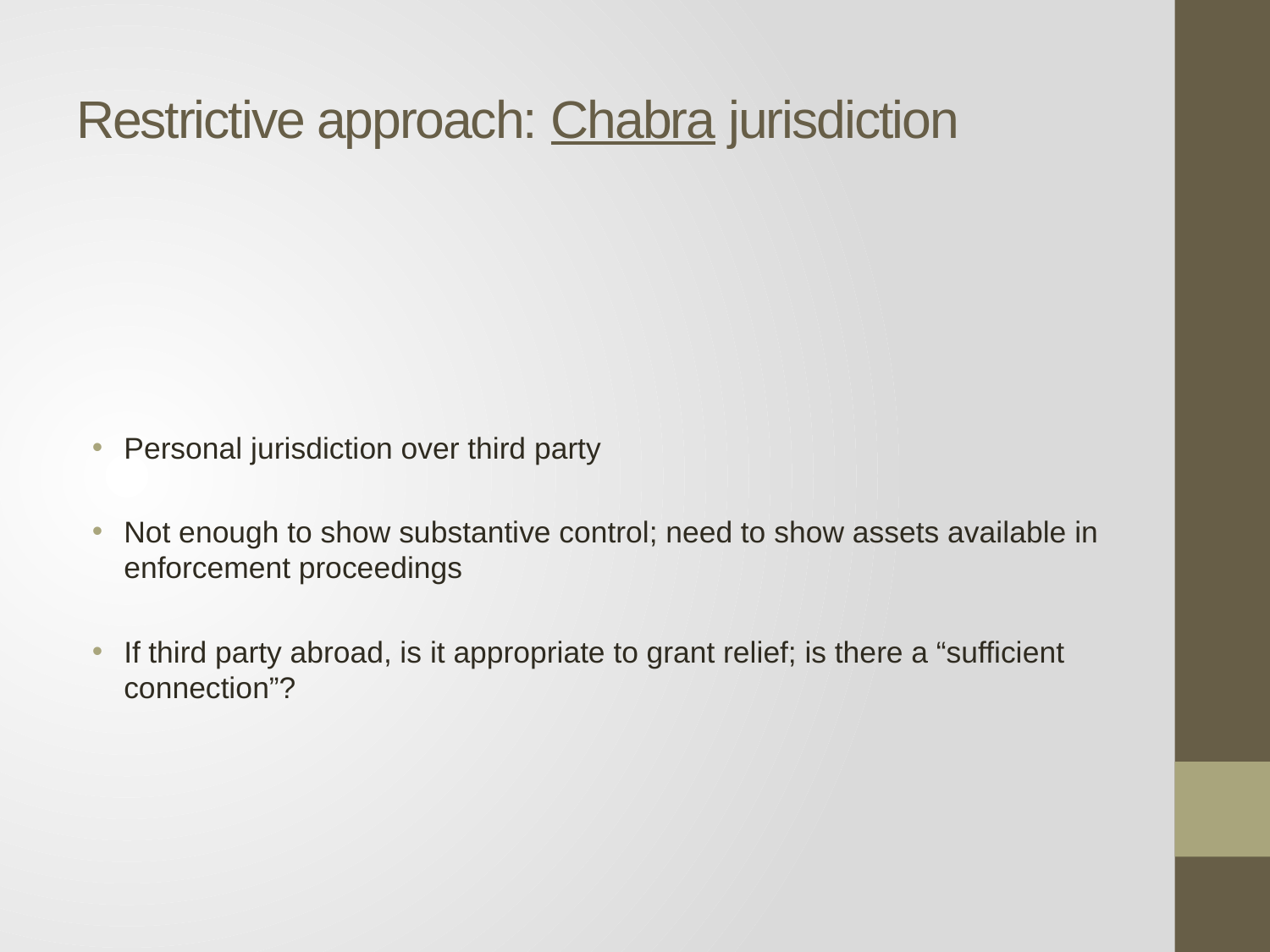

# Restrictive approach: Chabra jurisdiction

Personal jurisdiction over third party

Not enough to show substantive control; need to show assets available in enforcement proceedings

If third party abroad, is it appropriate to grant relief; is there a “sufficient connection”?